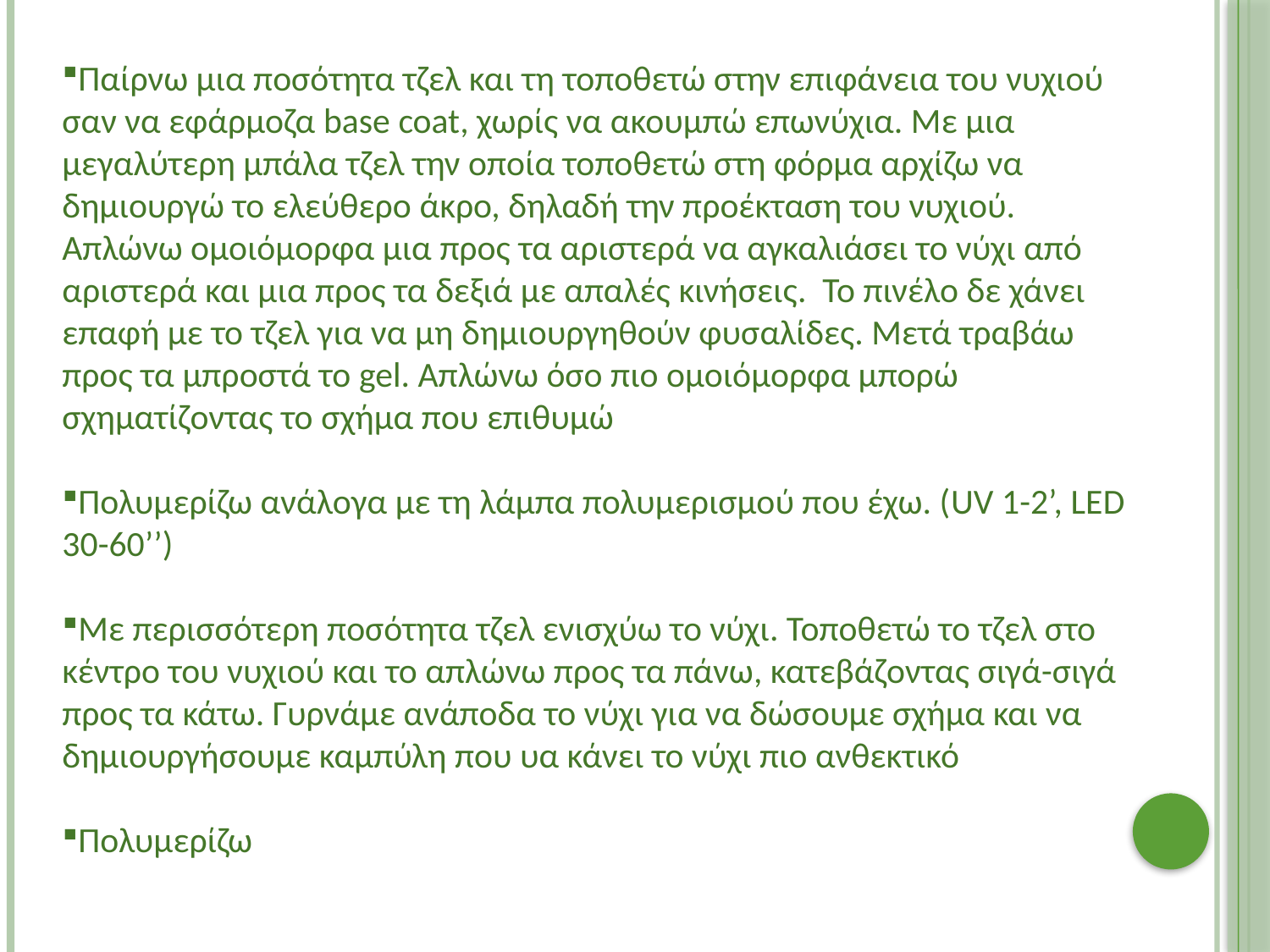

Παίρνω μια ποσότητα τζελ και τη τοποθετώ στην επιφάνεια του νυχιού σαν να εφάρμοζα base coat, χωρίς να ακουμπώ επωνύχια. Με μια μεγαλύτερη μπάλα τζελ την οποία τοποθετώ στη φόρμα αρχίζω να δημιουργώ το ελεύθερο άκρο, δηλαδή την προέκταση του νυχιού.  Απλώνω ομοιόμορφα μια προς τα αριστερά να αγκαλιάσει το νύχι από αριστερά και μια προς τα δεξιά με απαλές κινήσεις.  Το πινέλο δε χάνει επαφή με το τζελ για να μη δημιουργηθούν φυσαλίδες. Μετά τραβάω προς τα μπροστά το gel. Απλώνω όσο πιο ομοιόμορφα μπορώ σχηματίζοντας το σχήμα που επιθυμώ

Πολυμερίζω ανάλογα με τη λάμπα πολυμερισμού που έχω. (UV 1-2’, LED 30-60’’)

Με περισσότερη ποσότητα τζελ ενισχύω το νύχι. Τοποθετώ το τζελ στο κέντρο του νυχιού και το απλώνω προς τα πάνω, κατεβάζοντας σιγά-σιγά προς τα κάτω. Γυρνάμε ανάποδα το νύχι για να δώσουμε σχήμα και να δημιουργήσουμε καμπύλη που υα κάνει το νύχι πιο ανθεκτικό

Πολυμερίζω